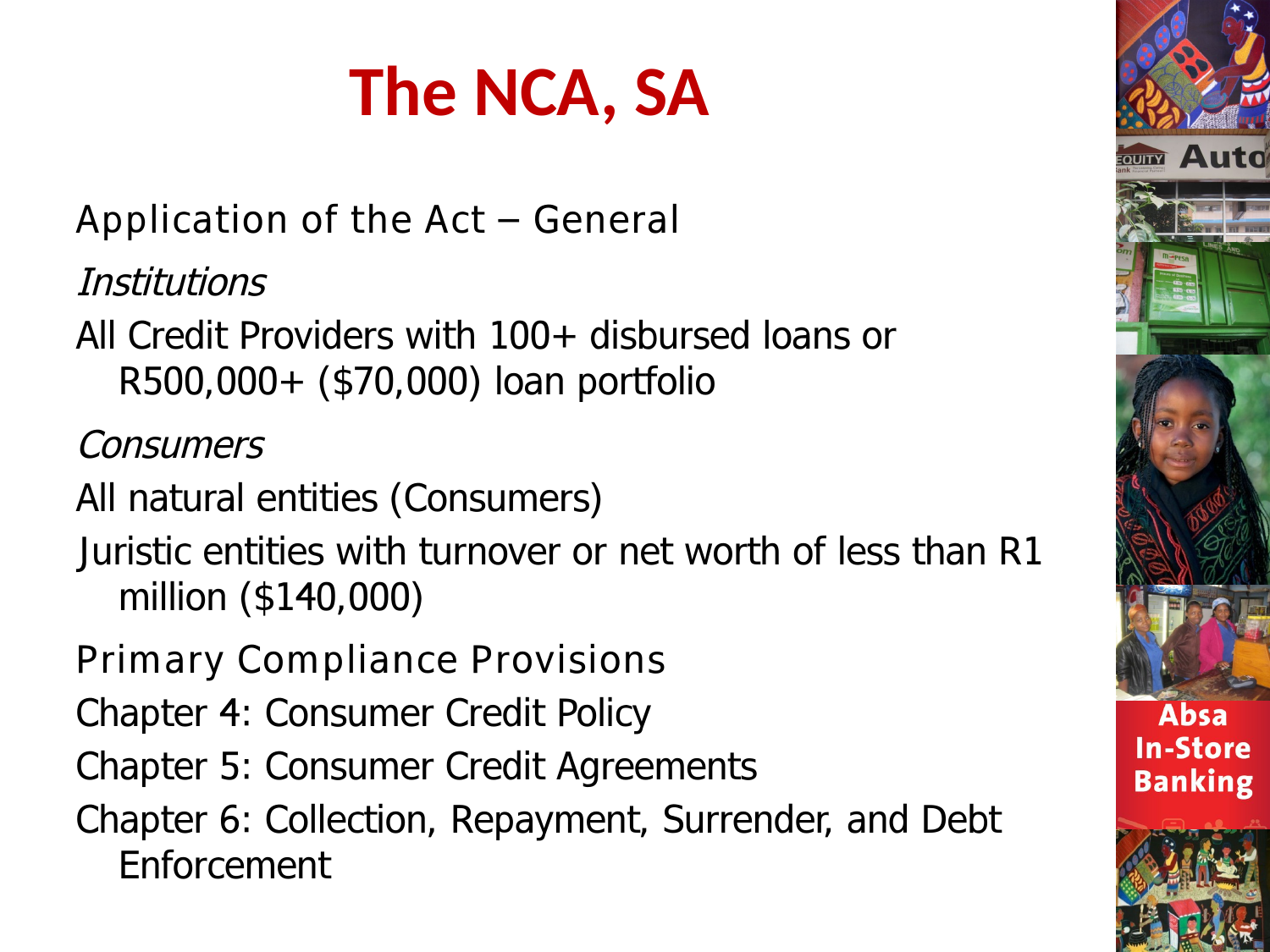

# The NCA, SA
Application of the Act – General
Institutions
All Credit Providers with 100+ disbursed loans or R500,000+ ($70,000) loan portfolio
Consumers
All natural entities (Consumers)
Juristic entities with turnover or net worth of less than R1 million ($140,000)
Primary Compliance Provisions
Chapter 4: Consumer Credit Policy
Chapter 5: Consumer Credit Agreements
Chapter 6: Collection, Repayment, Surrender, and Debt Enforcement